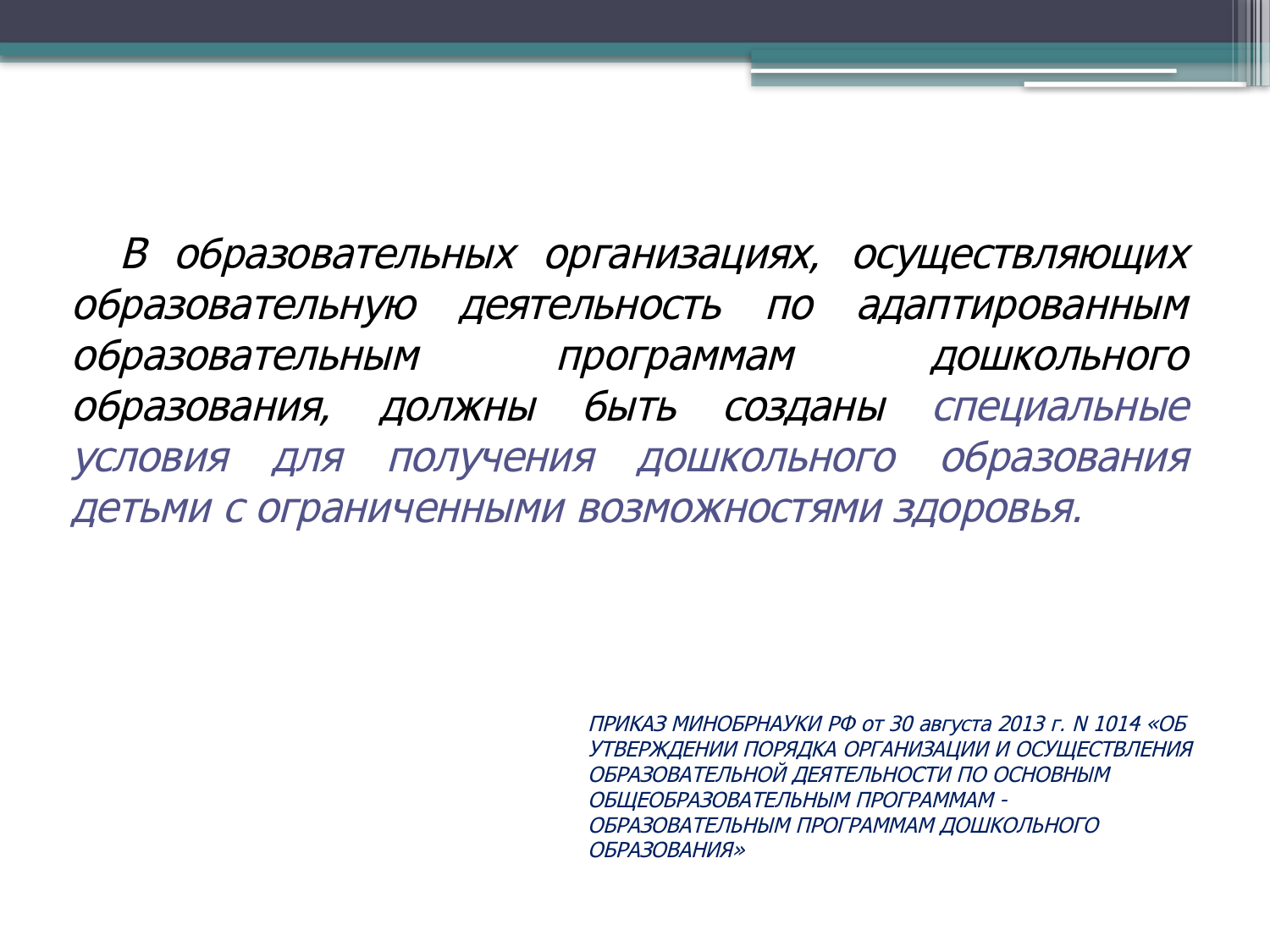

В образовательных организациях, осуществляющих образовательную деятельность по адаптированным образовательным программам дошкольного образования, должны быть созданы специальные условия для получения дошкольного образования детьми с ограниченными возможностями здоровья.
ПРИКАЗ МИНОБРНАУКИ РФ от 30 августа 2013 г. N 1014 «ОБ УТВЕРЖДЕНИИ ПОРЯДКА ОРГАНИЗАЦИИ И ОСУЩЕСТВЛЕНИЯ ОБРАЗОВАТЕЛЬНОЙ ДЕЯТЕЛЬНОСТИ ПО ОСНОВНЫМ ОБЩЕОБРАЗОВАТЕЛЬНЫМ ПРОГРАММАМ - ОБРАЗОВАТЕЛЬНЫМ ПРОГРАММАМ ДОШКОЛЬНОГО ОБРАЗОВАНИЯ»